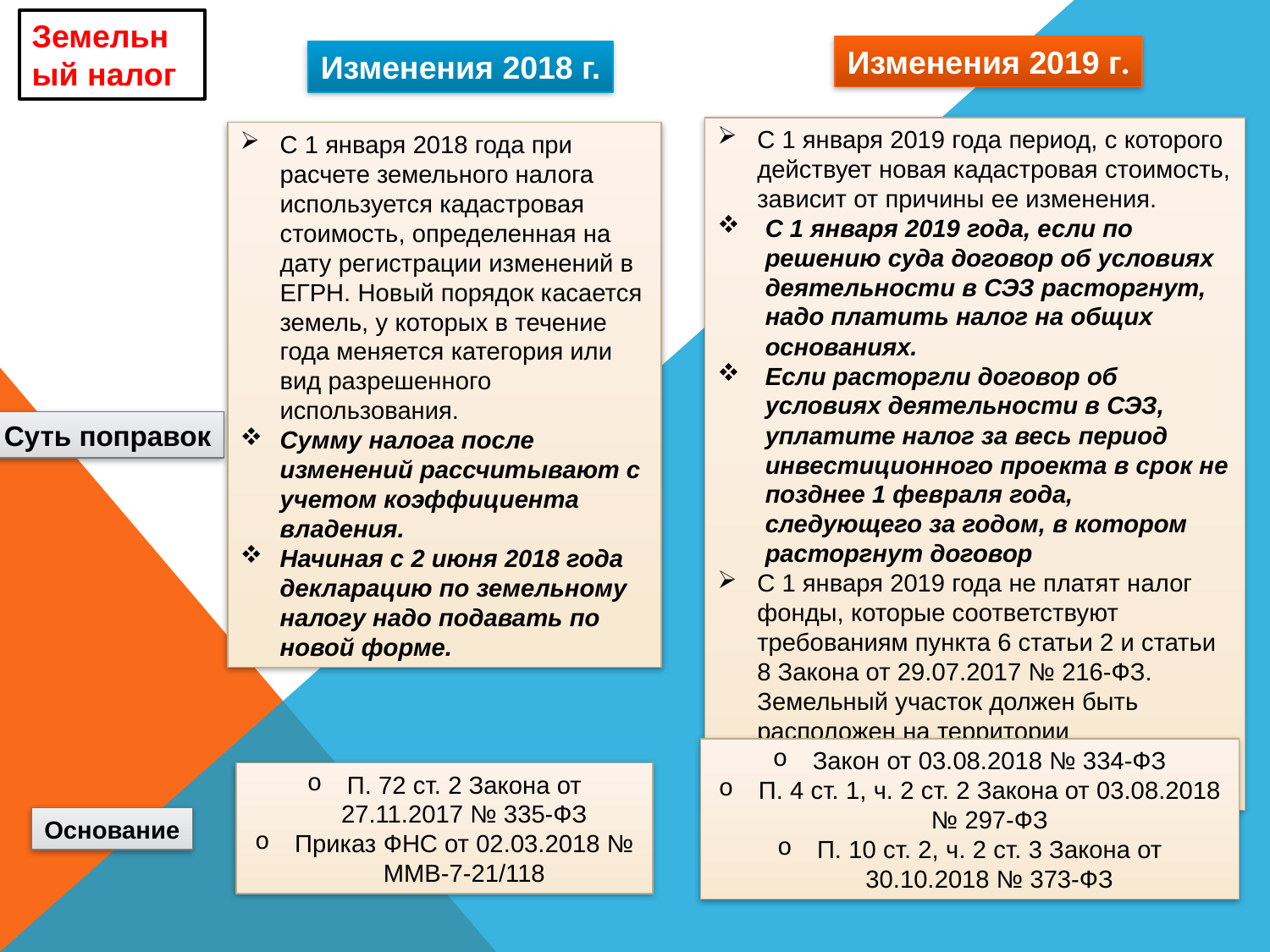

Земельный налог
Изменения 2019 г.
Изменения 2018 г.
С 1 января 2019 года период, с которого действует новая кадастровая стоимость, зависит от причины ее изменения.
С 1 января 2019 года, если по решению суда договор об условиях деятельности в СЭЗ расторгнут, надо платить налог на общих основаниях.
Если расторгли договор об условиях деятельности в СЭЗ, уплатите налог за весь период инвестиционного проекта в срок не позднее 1 февраля года, следующего за годом, в котором расторгнут договор
С 1 января 2019 года не платят налог фонды, которые соответствуют требованиям пункта 6 статьи 2 и статьи 8 Закона от 29.07.2017 № 216-ФЗ. Земельный участок должен быть расположен на территории инновационного научно-технологического центра.
С 1 января 2018 года при расчете земельного налога используется кадастровая стоимость, определенная на дату регистрации изменений в ЕГРН. Новый порядок касается земель, у которых в течение года меняется категория или вид разрешенного использования.
Сумму налога после изменений рассчитывают с учетом коэффициента владения.
Начиная с 2 июня 2018 года декларацию по земельному налогу надо подавать по новой форме.
Суть поправок
Закон от 03.08.2018 № 334-ФЗ
П. 4 ст. 1, ч. 2 ст. 2 Закона от 03.08.2018 № 297-ФЗ
П. 10 ст. 2, ч. 2 ст. 3 Закона от 30.10.2018 № 373-ФЗ
П. 72 ст. 2 Закона от 27.11.2017 № 335-ФЗ
Приказ ФНС от 02.03.2018 № ММВ-7-21/118
Основание